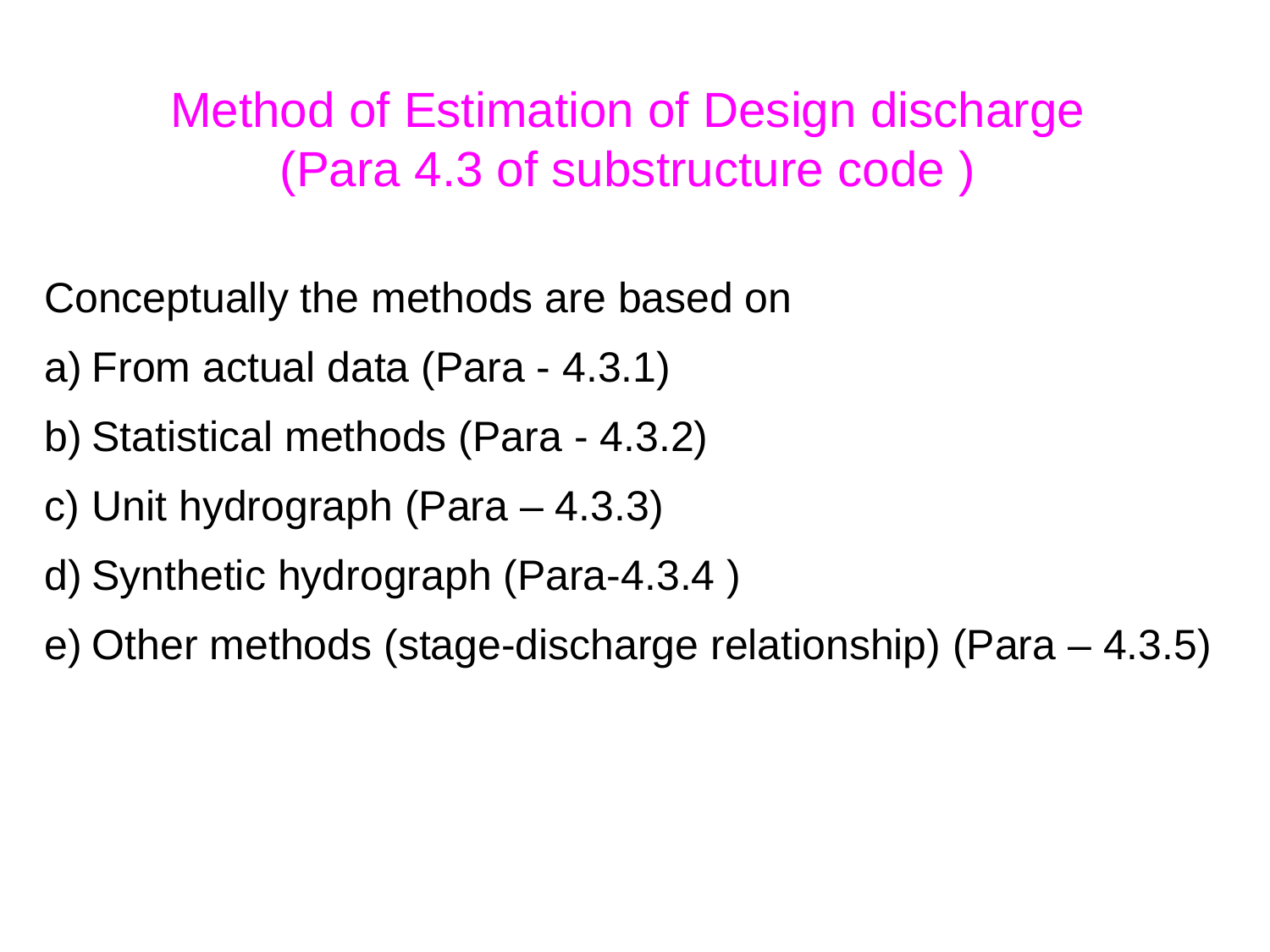

# Method of Estimation of Design discharge (Para 4.3 of substructure code )
Conceptually the methods are based on
a)	From actual data (Para - 4.3.1)
b)	Statistical methods (Para - 4.3.2)
c)	Unit hydrograph (Para – 4.3.3)
d)	Synthetic hydrograph (Para-4.3.4 )
e)	Other methods (stage-discharge relationship) (Para – 4.3.5)